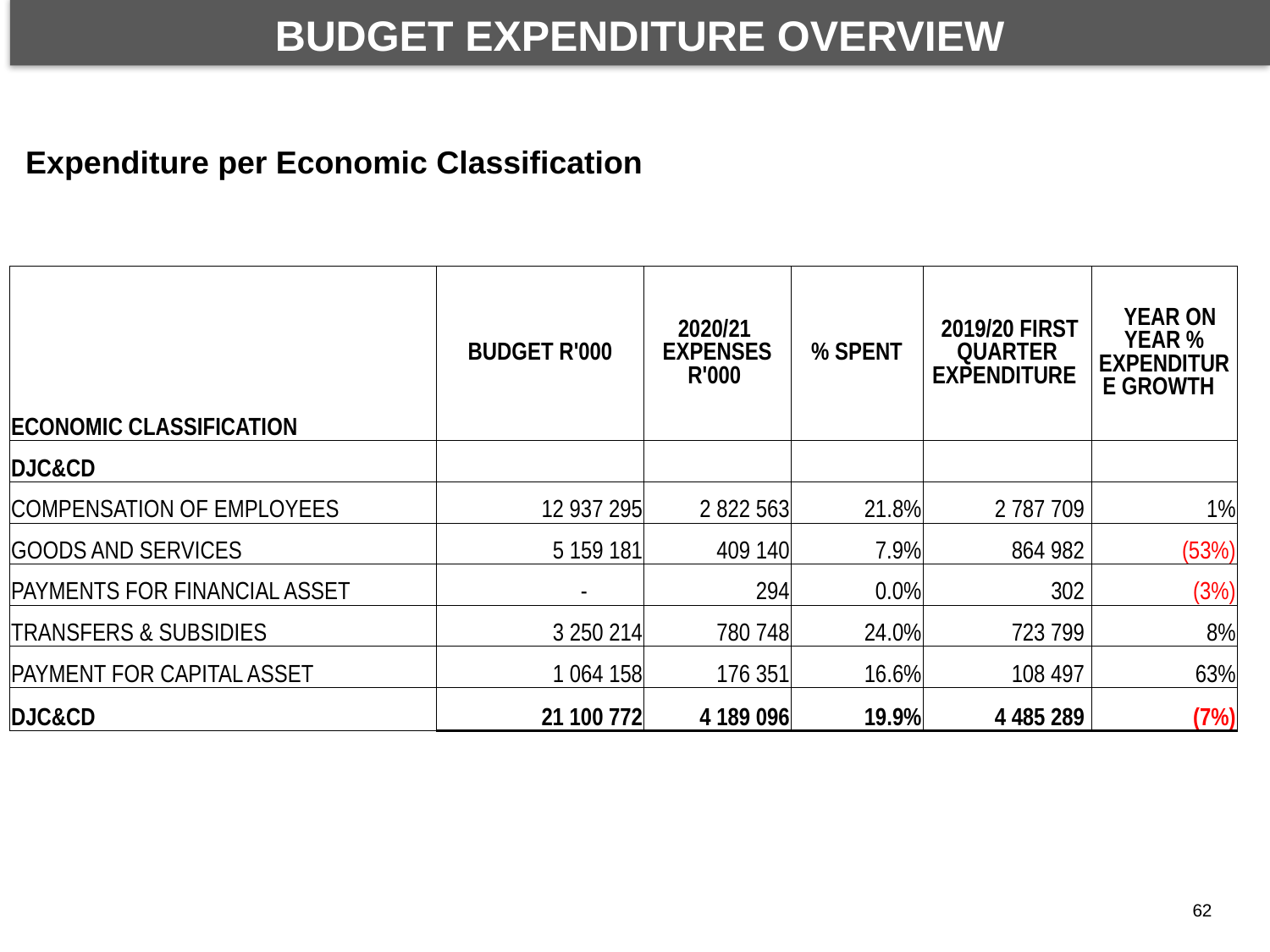

BUDGET EXPENDITURE OVERVIEW
Expenditure per Economic Classification

| ECONOMIC CLASSIFICATION | BUDGET R'000 | 2020/21 EXPENSES R'000 | % SPENT | 2019/20 FIRST QUARTER EXPENDITURE | YEAR ON YEAR % EXPENDITURE GROWTH |
| --- | --- | --- | --- | --- | --- |
| DJC&CD |  |  |  |  |  |
| COMPENSATION OF EMPLOYEES | 12 937 295 | 2 822 563 | 21.8% | 2 787 709 | 1% |
| GOODS AND SERVICES | 5 159 181 | 409 140 | 7.9% | 864 982 | (53%) |
| PAYMENTS FOR FINANCIAL ASSET | - | 294 | 0.0% | 302 | (3%) |
| TRANSFERS & SUBSIDIES | 3 250 214 | 780 748 | 24.0% | 723 799 | 8% |
| PAYMENT FOR CAPITAL ASSET | 1 064 158 | 176 351 | 16.6% | 108 497 | 63% |
| DJC&CD | 21 100 772 | 4 189 096 | 19.9% | 4 485 289 | (7%) |
62